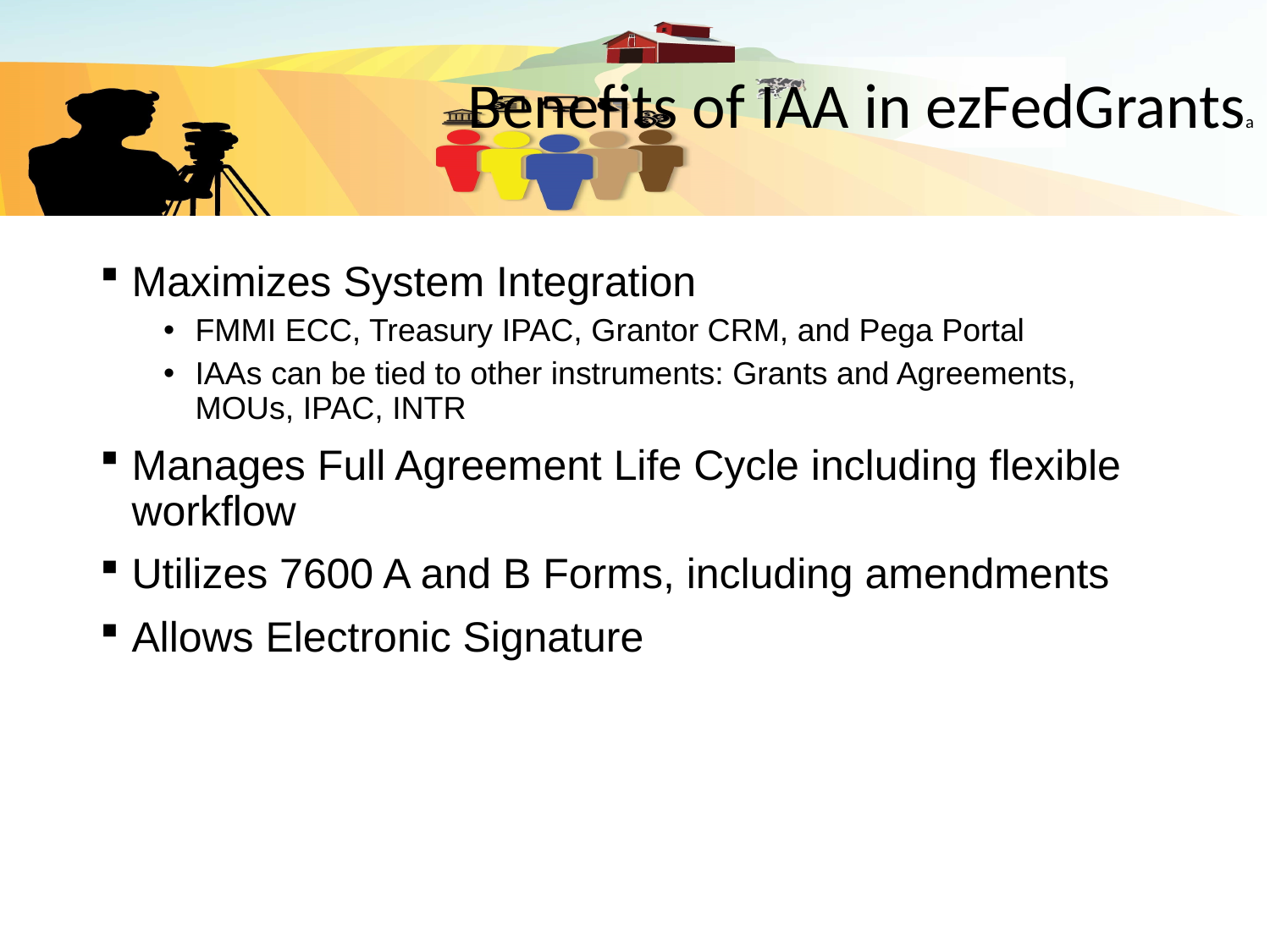

# Benefits of IAA in ezFedGrantsa
Maximizes System Integration
FMMI ECC, Treasury IPAC, Grantor CRM, and Pega Portal
IAAs can be tied to other instruments: Grants and Agreements, MOUs, IPAC, INTR
Manages Full Agreement Life Cycle including flexible workflow
Utilizes 7600 A and B Forms, including amendments
Allows Electronic Signature